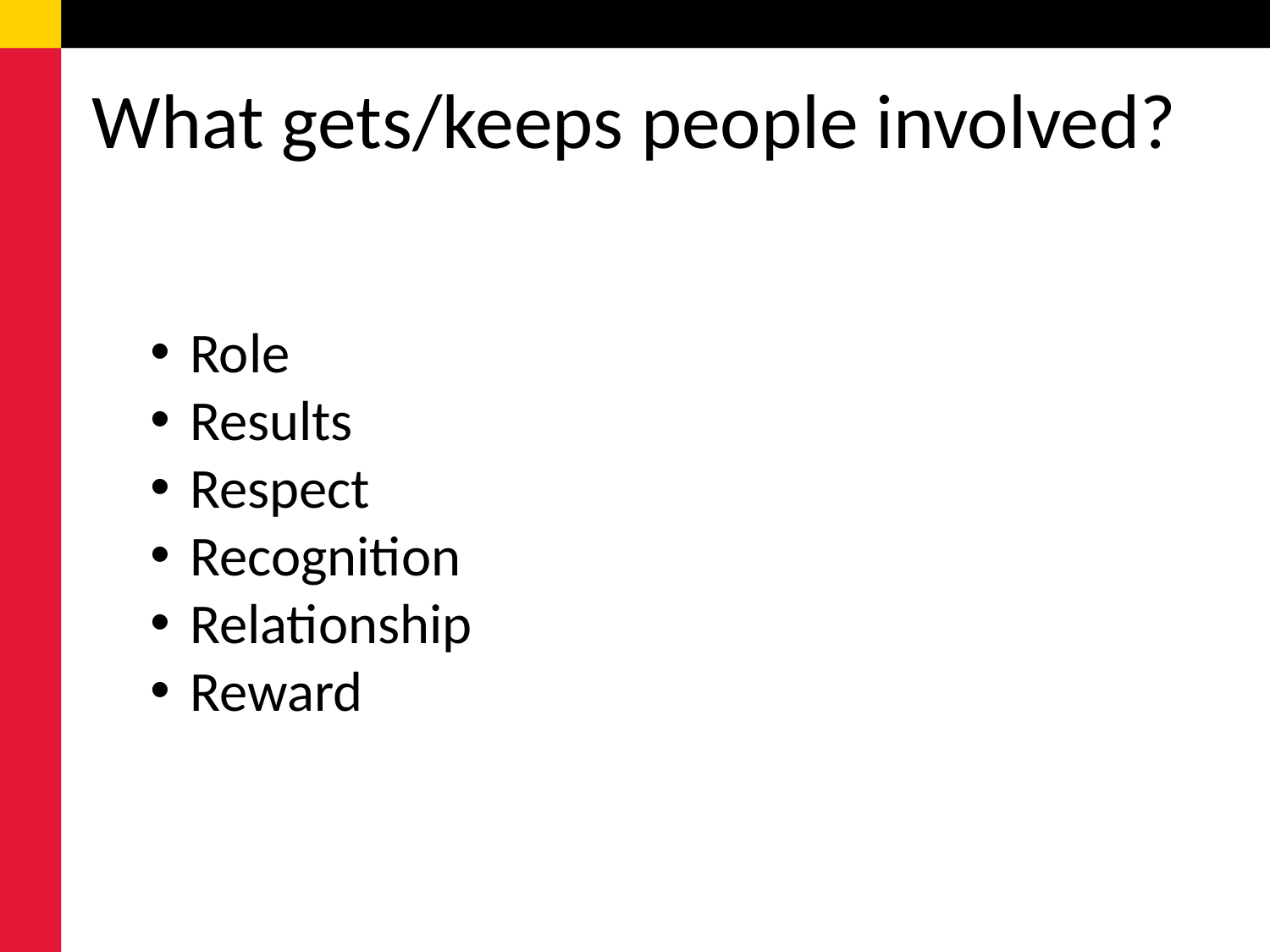

# What gets/keeps people involved?
Role
Results
Respect
Recognition
Relationship
Reward